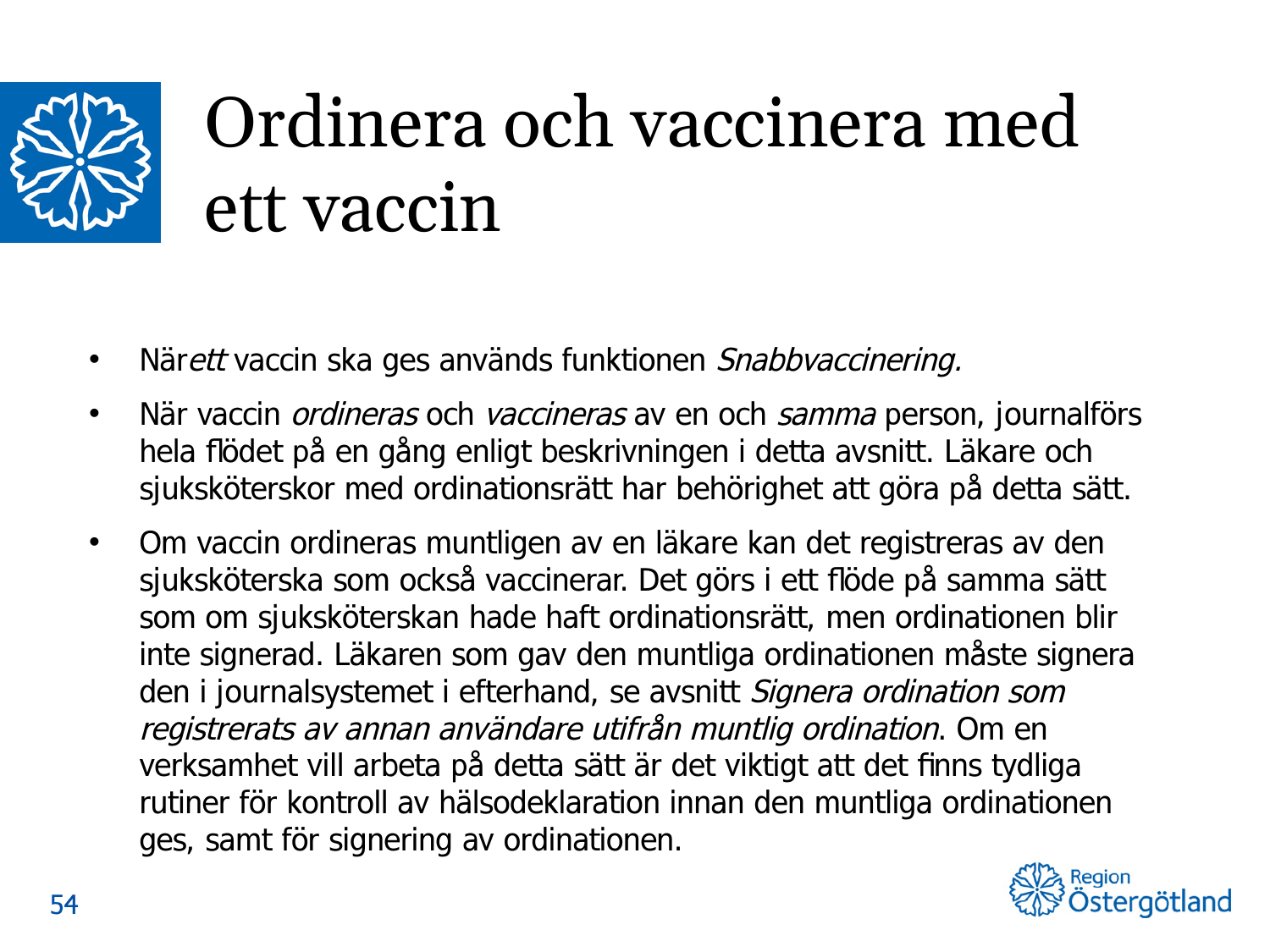

# Ordinera och vaccinera med ett vaccin
Närett vaccin ska ges används funktionen Snabbvaccinering.
När vaccin ordineras och vaccineras av en och samma person, journalförs hela flödet på en gång enligt beskrivningen i detta avsnitt. Läkare och sjuksköterskor med ordinationsrätt har behörighet att göra på detta sätt.
Om vaccin ordineras muntligen av en läkare kan det registreras av den sjuksköterska som också vaccinerar. Det görs i ett flöde på samma sätt som om sjuksköterskan hade haft ordinationsrätt, men ordinationen blir inte signerad. Läkaren som gav den muntliga ordinationen måste signera den i journalsystemet i efterhand, se avsnitt Signera ordination som registrerats av annan användare utifrån muntlig ordination. Om en verksamhet vill arbeta på detta sätt är det viktigt att det finns tydliga rutiner för kontroll av hälsodeklaration innan den muntliga ordinationen ges, samt för signering av ordinationen.

54